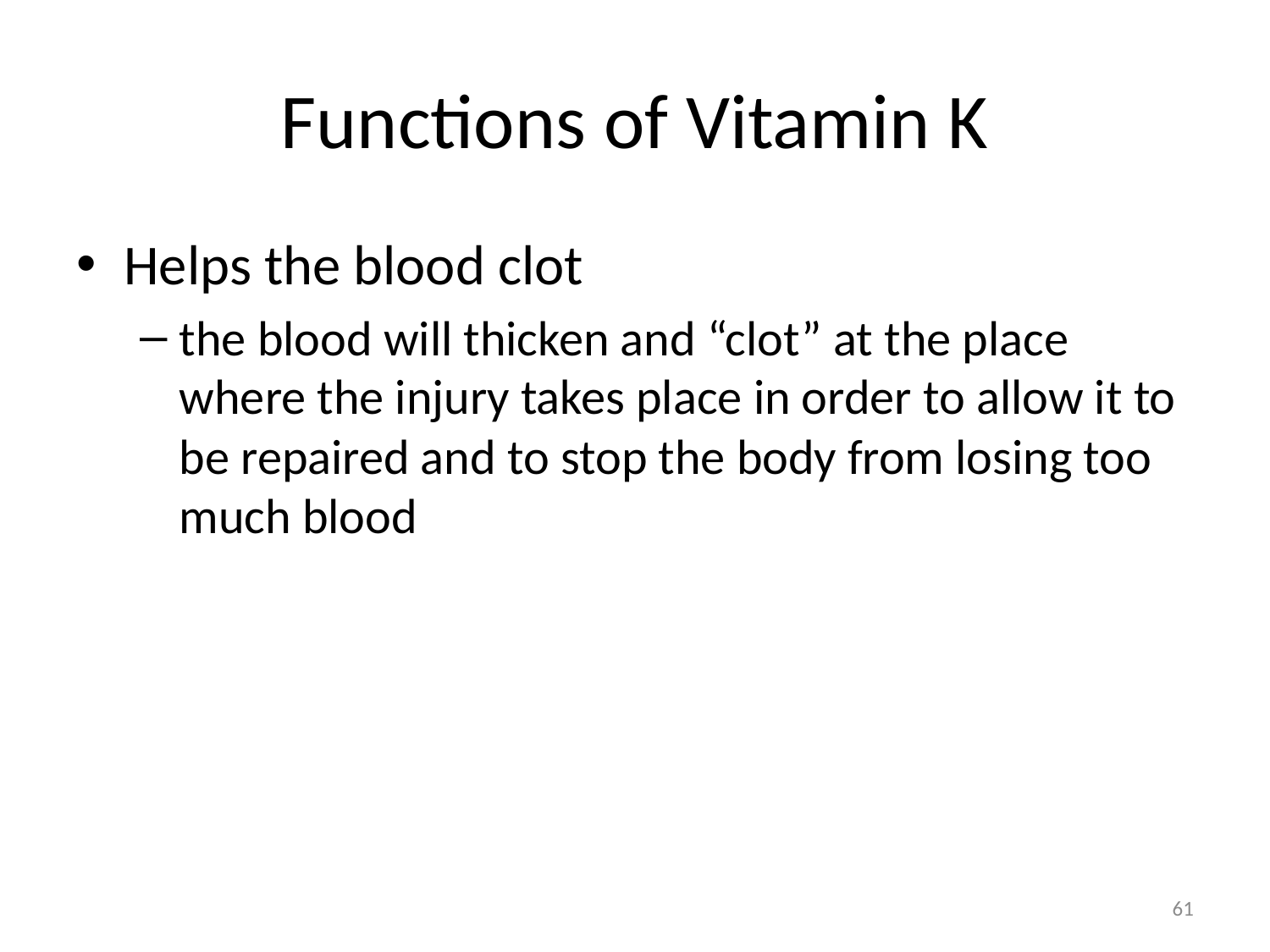

# Functions of Vitamin K
Helps the blood clot
the blood will thicken and “clot” at the place where the injury takes place in order to allow it to be repaired and to stop the body from losing too much blood
61